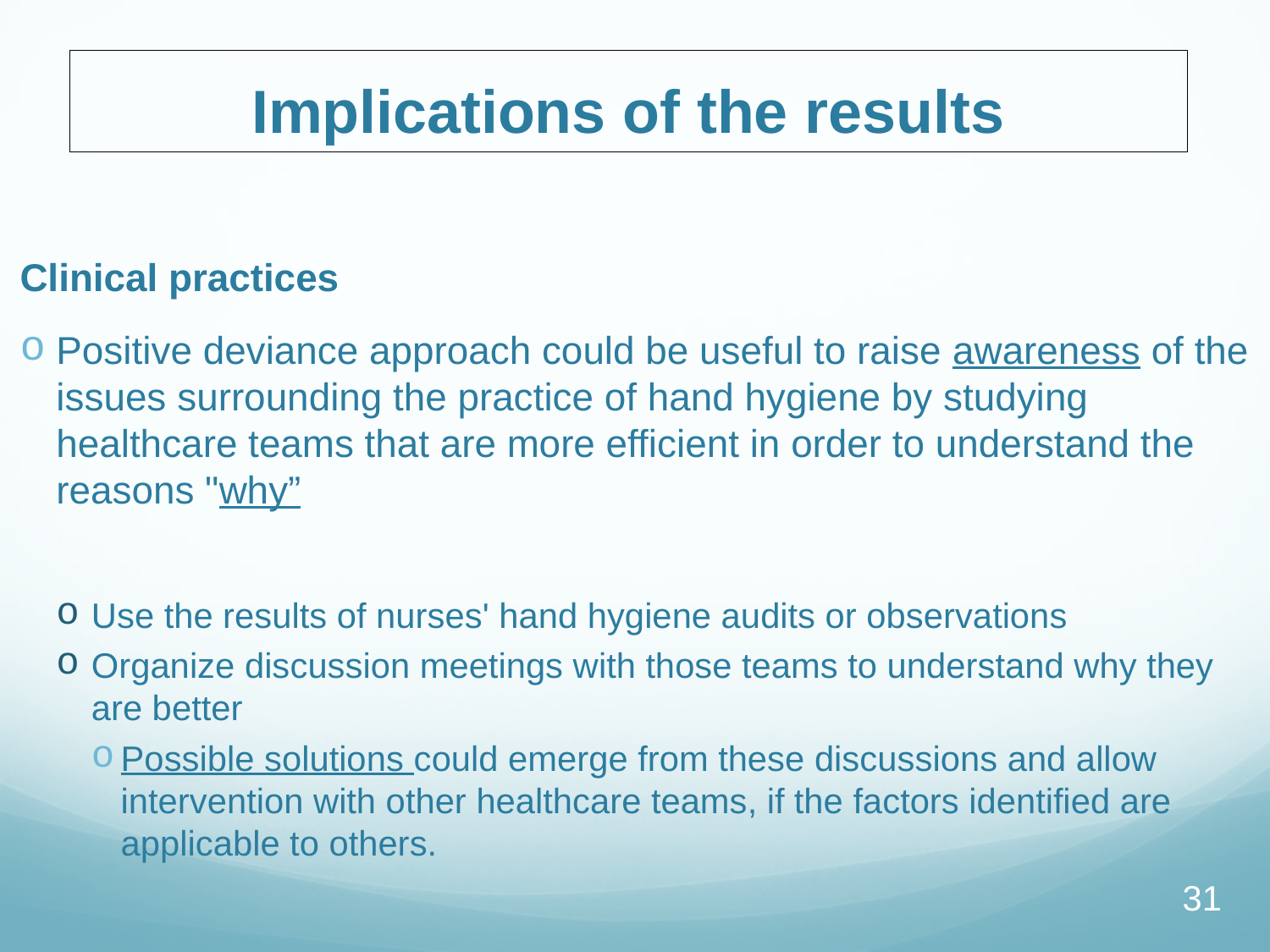

# Implications of the results

Clinical practices
Positive deviance approach could be useful to raise awareness of the issues surrounding the practice of hand hygiene by studying healthcare teams that are more efficient in order to understand the reasons "why”

Use the results of nurses' hand hygiene audits or observations
Organize discussion meetings with those teams to understand why they are better
Possible solutions could emerge from these discussions and allow intervention with other healthcare teams, if the factors identified are applicable to others.
31